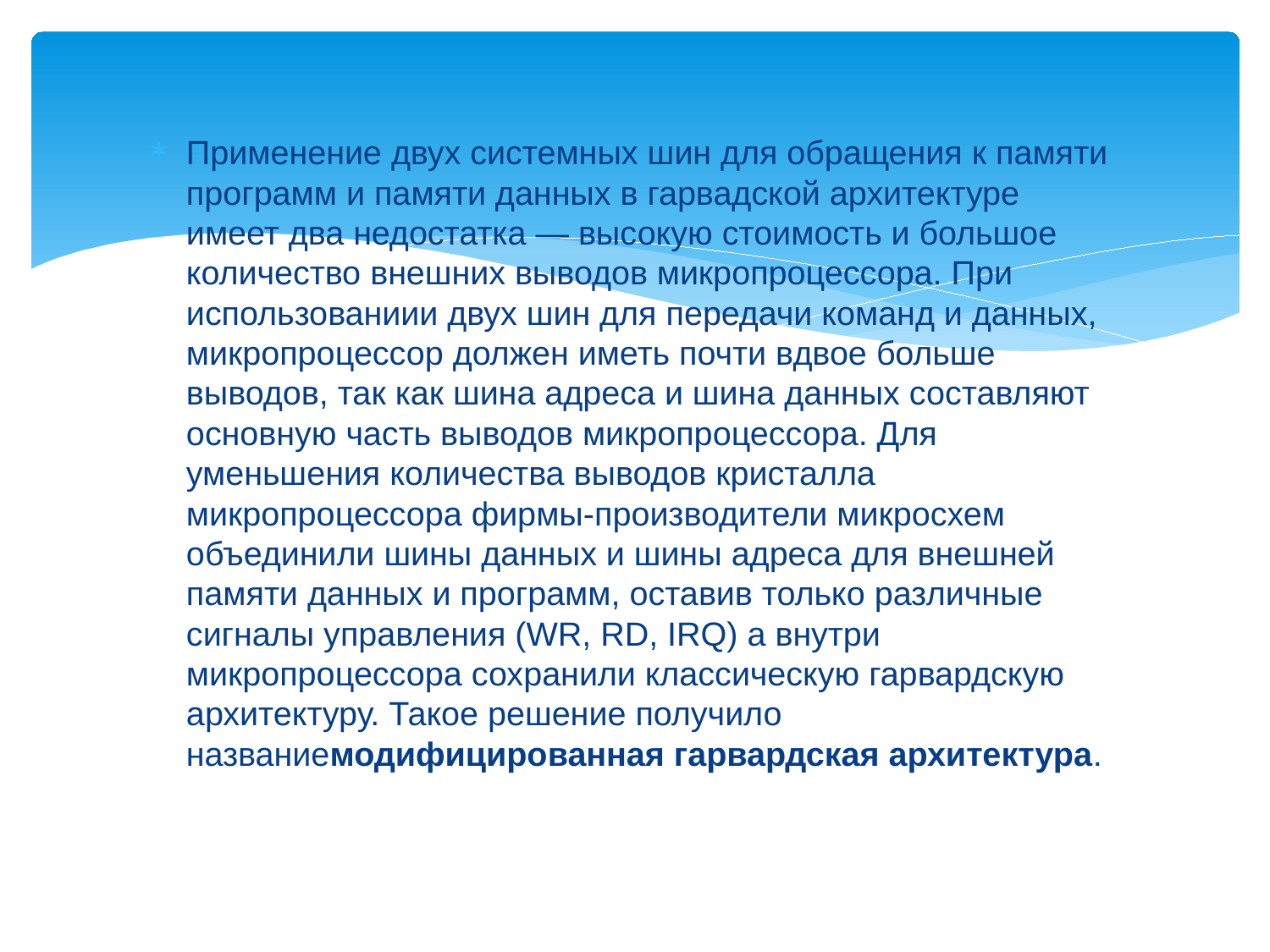

Применение двух системных шин для обращения к памяти программ и памяти данных в гарвадской архитектуре имеет два недостатка — высокую стоимость и большое количество внешних выводов микропроцессора. При использованиии двух шин для передачи команд и данных, микропроцессор должен иметь почти вдвое больше выводов, так как шина адреса и шина данных составляют основную часть выводов микропроцессора. Для уменьшения количества выводов кристалла микропроцессора фирмы-производители микросхем объединили шины данных и шины адреса для внешней памяти данных и программ, оставив только различные сигналы управления (WR, RD, IRQ) а внутри микропроцессора сохранили классическую гарвардскую архитектуру. Такое решение получило названиемодифицированная гарвардская архитектура.